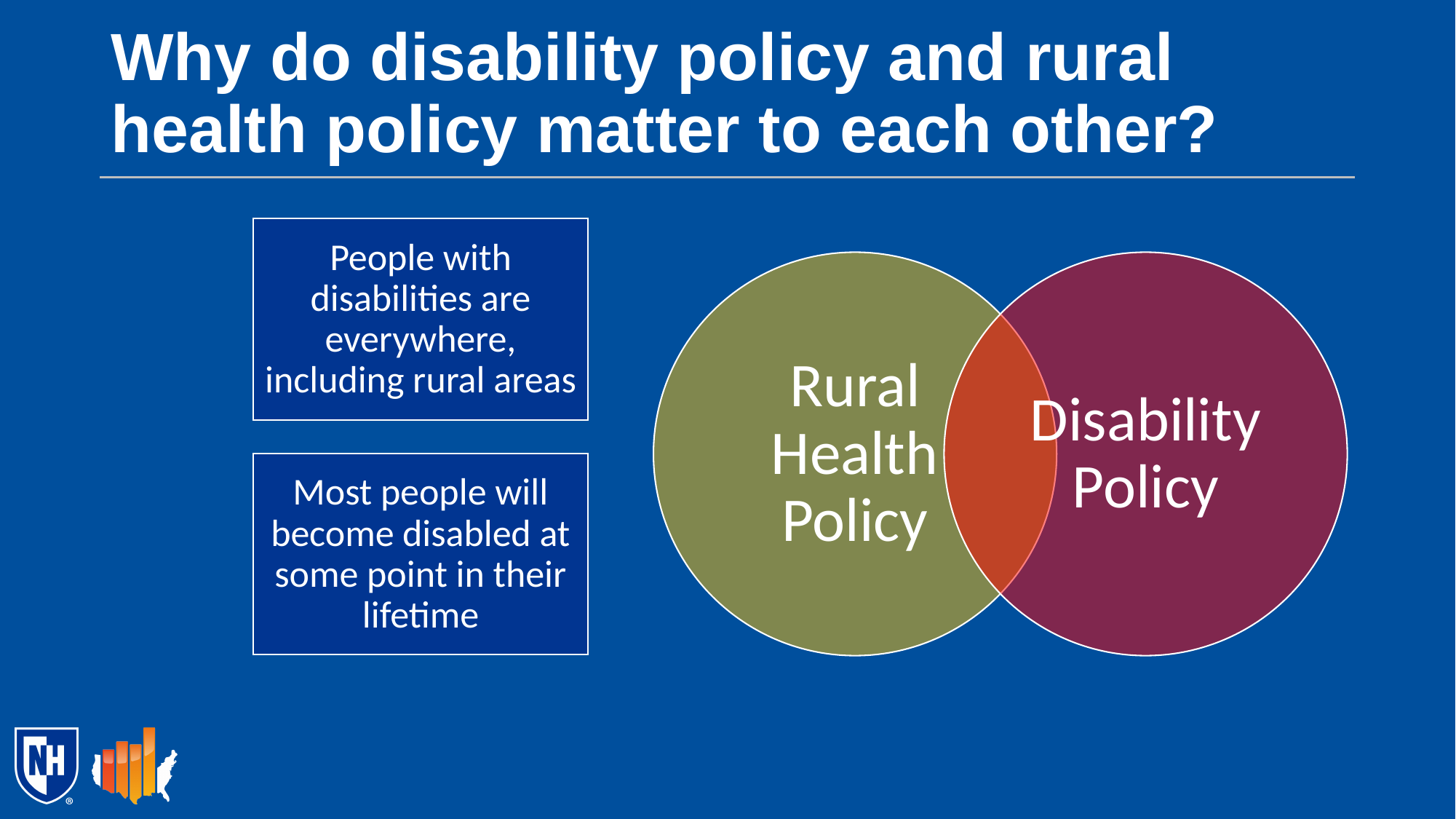

# Why do disability policy and rural health policy matter to each other?
Rural Health Policy
Disability Policy
People with disabilities are everywhere, including rural areas
Most people will become disabled at some point in their lifetime